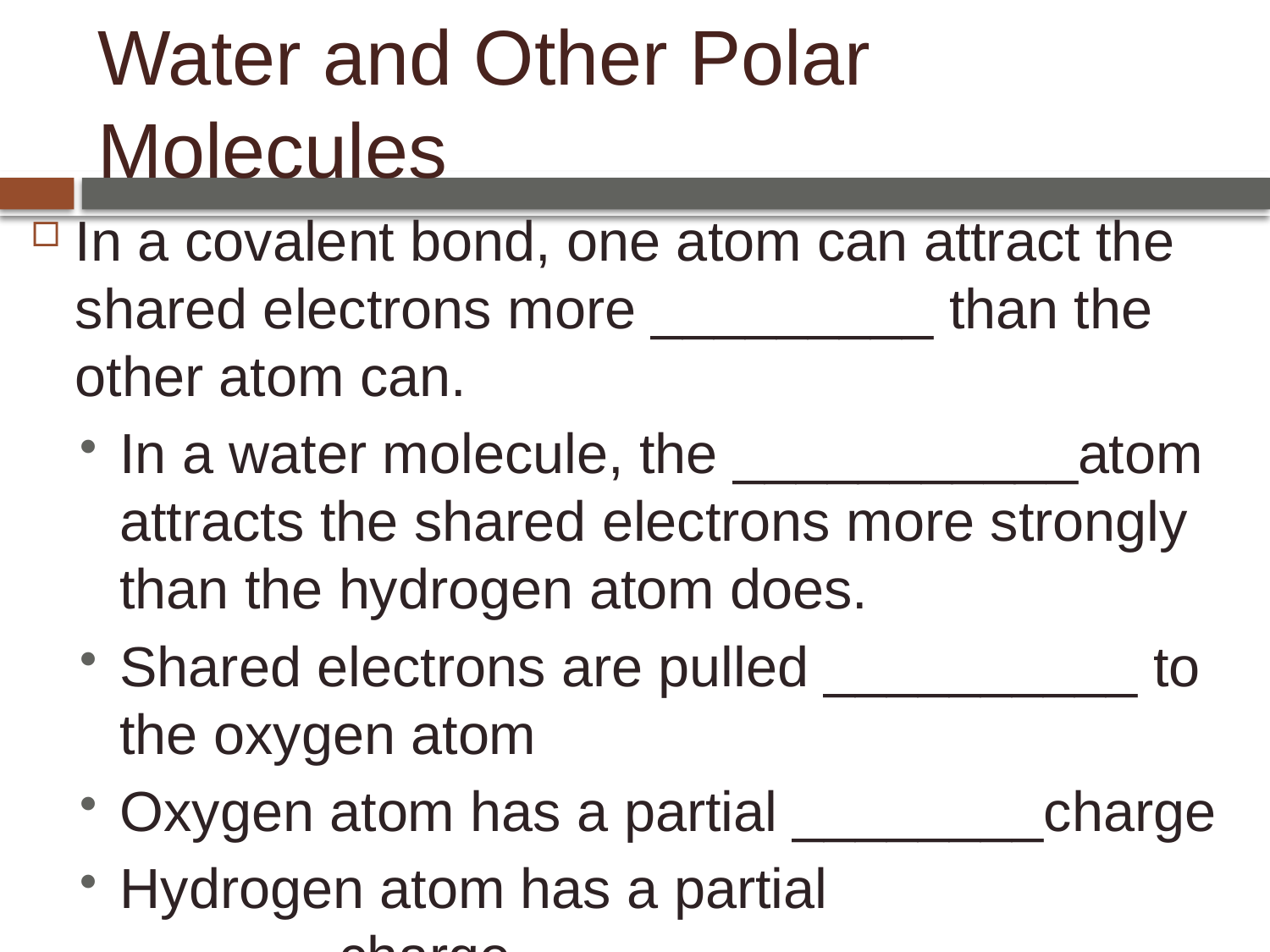

# Water and Other Polar Molecules
In a covalent bond, one atom can attract the shared electrons more _________ than the other atom can.
In a water molecule, the ___________atom attracts the shared electrons more strongly than the hydrogen atom does.
Shared electrons are pulled __________ to the oxygen atom
Oxygen atom has a partial ________charge
Hydrogen atom has a partial _______charge